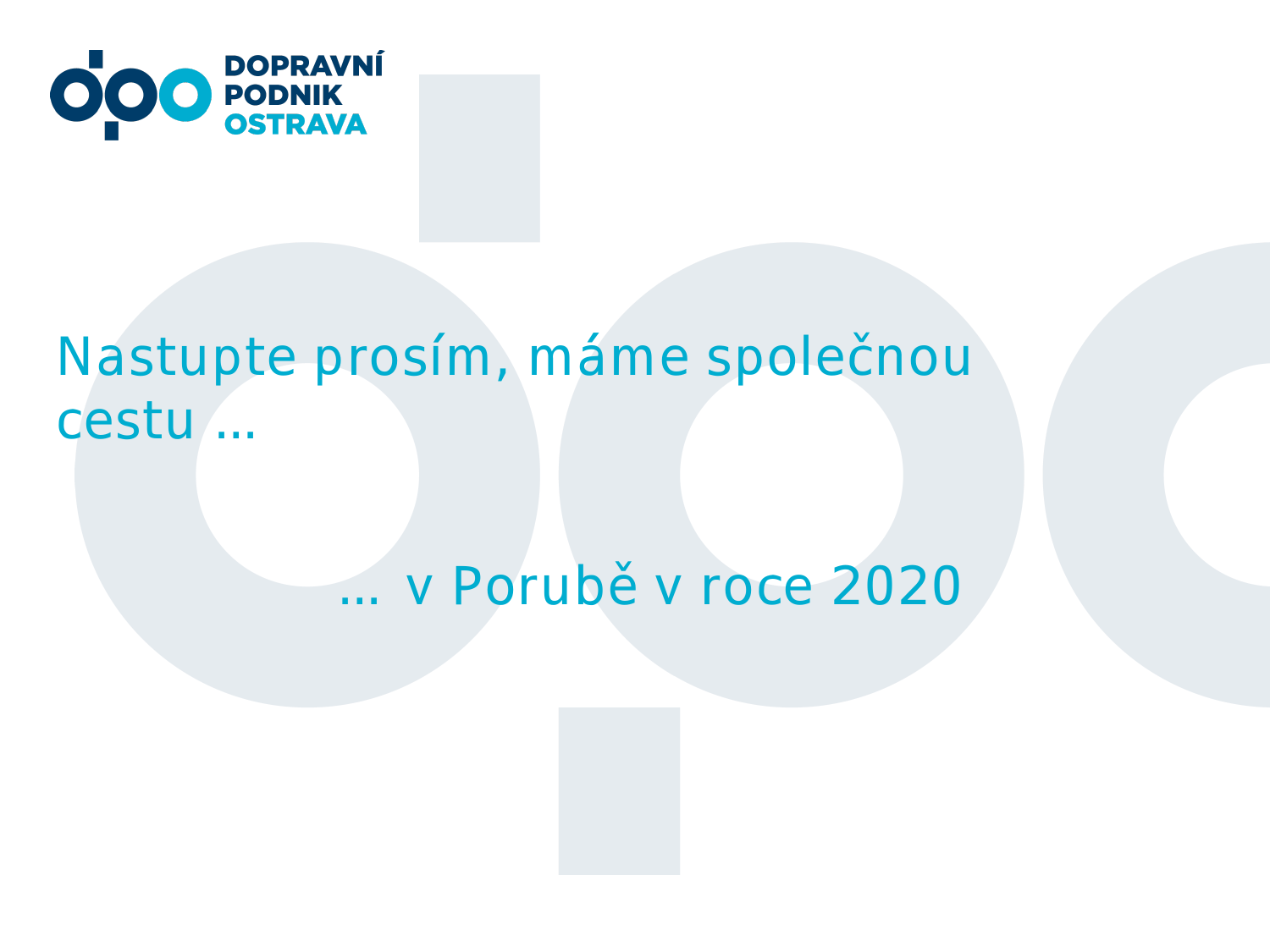

Nastupte prosím, máme společnou cestu …
… v Porubě v roce 2020